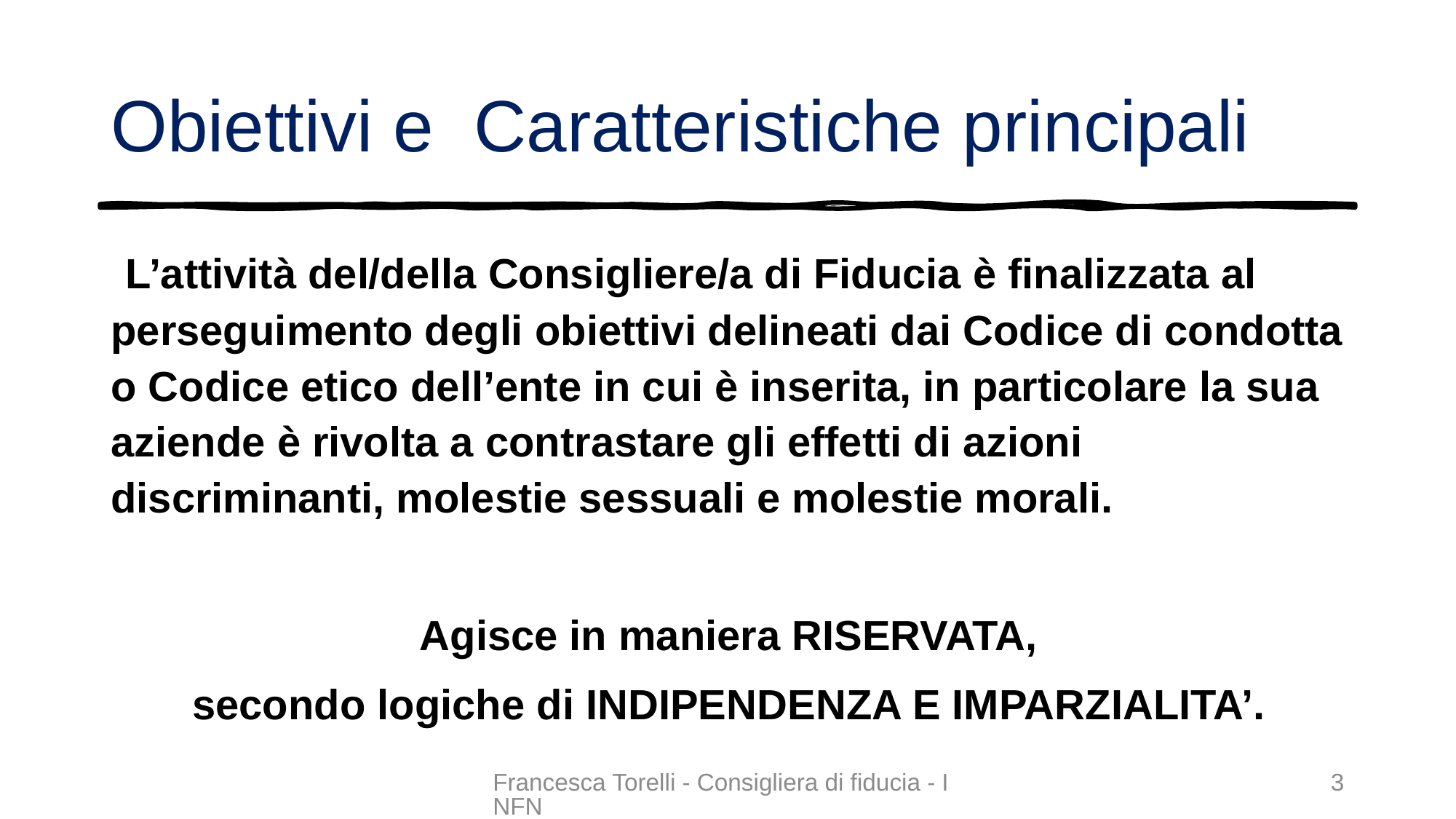

# Obiettivi e  Caratteristiche principali
 L’attività del/della Consigliere/a di Fiducia è finalizzata al perseguimento degli obiettivi delineati dai Codice di condotta o Codice etico dell’ente in cui è inserita, in particolare la sua aziende è rivolta a contrastare gli effetti di azioni discriminanti, molestie sessuali e molestie morali.

Agisce in maniera RISERVATA,
secondo logiche di INDIPENDENZA E IMPARZIALITA’.
Francesca Torelli - Consigliera di fiducia - INFN
3